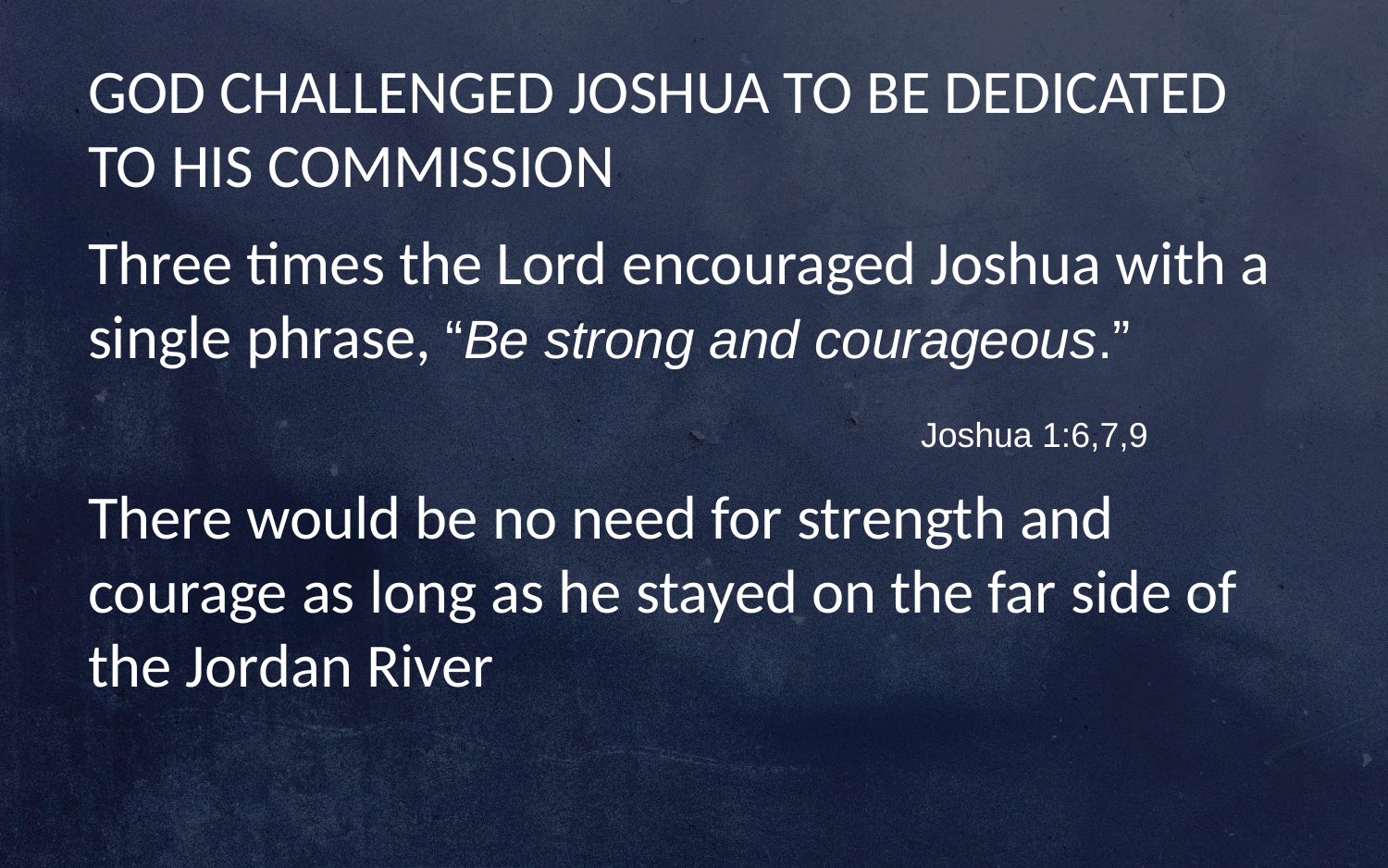

GOD CHALLENGED JOSHUA TO BE DEDICATED TO HIS COMMISSION
Three times the Lord encouraged Joshua with a single phrase, “Be strong and courageous.”
														Joshua 1:6,7,9
There would be no need for strength and courage as long as he stayed on the far side of the Jordan River